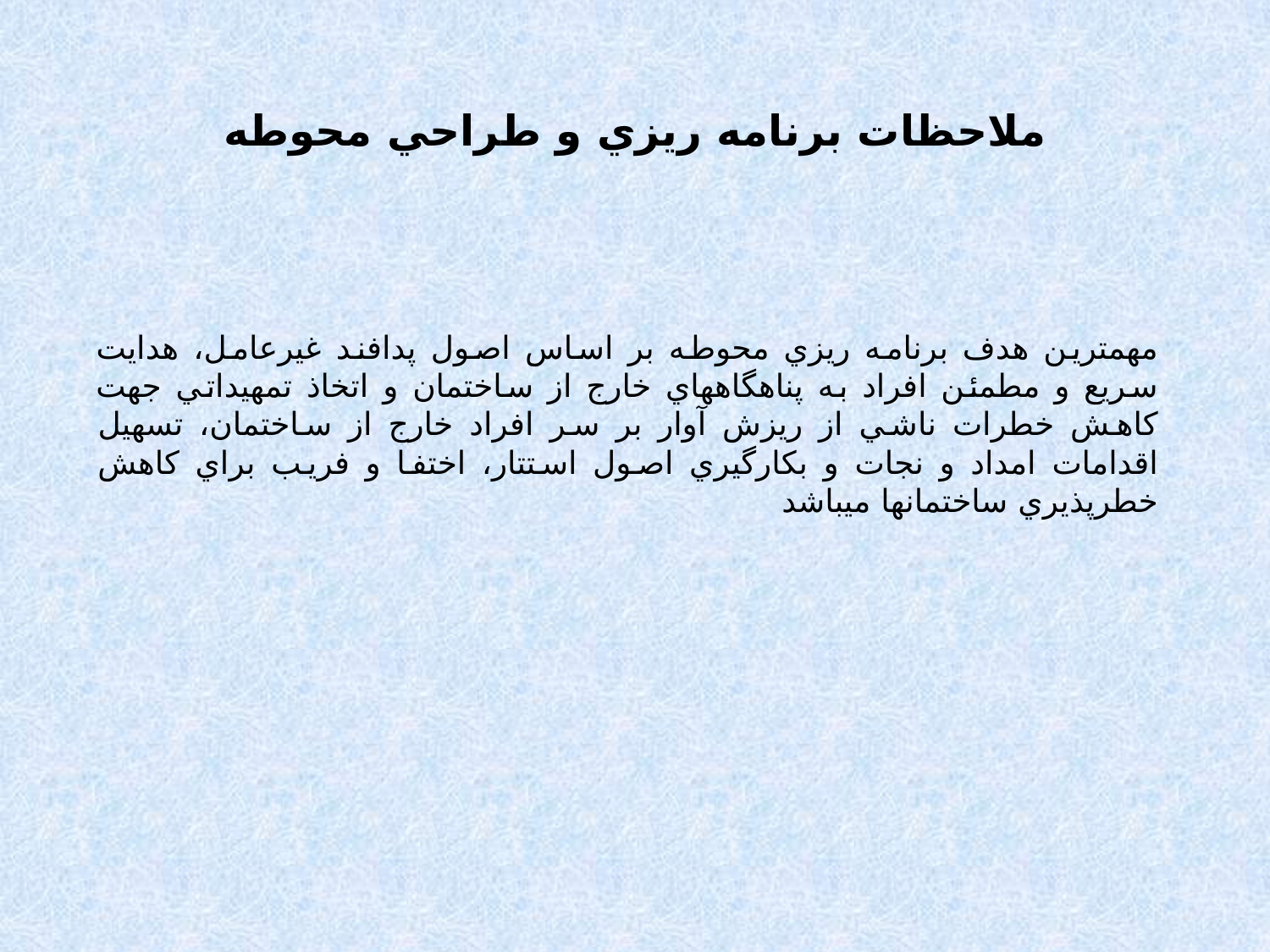

# ملاحظات برنامه ريزي و طراحي محوطه
مهمترين هدف برنامه ريزي محوطه بر اساس اصول پدافند غيرعامل، هدايت سريع و مطمئن افراد به پناهگاههاي خارج از ساختمان و اتخاذ تمهيداتي جهت كاهش خطرات ناشي از ریزش آوار بر سر افراد خارج از ساختمان، تسهيل اقدامات امداد و نجات و بكارگیري اصول استتار، اختفا و فريب براي كاهش خطرپذیري ساختمانها ميباشد